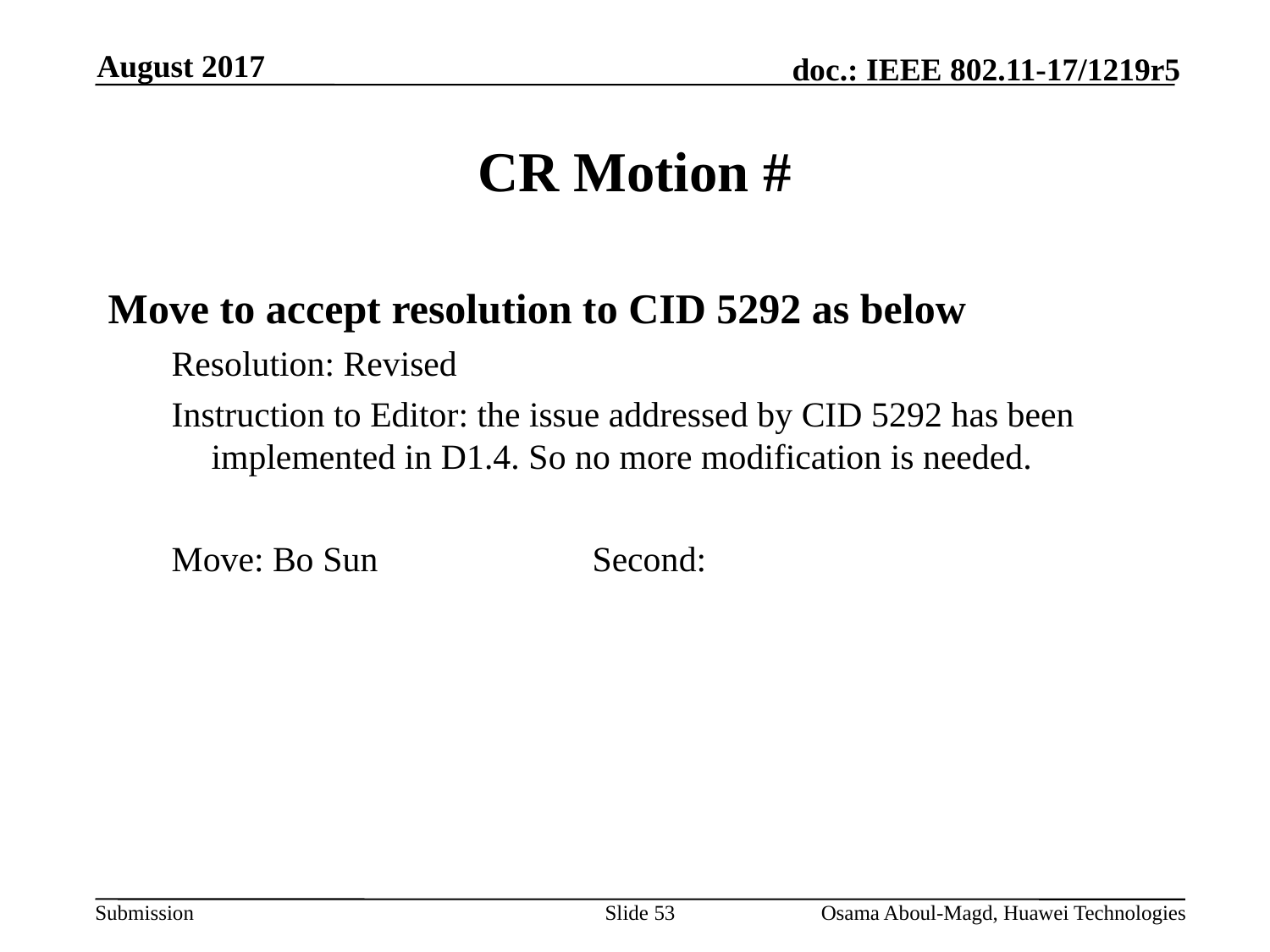

August 2017
# CR Motion #
Move to accept resolution to CID 5292 as below
Resolution: Revised
Instruction to Editor: the issue addressed by CID 5292 has been implemented in D1.4. So no more modification is needed.

Move: Bo Sun		Second:
Slide 53
Osama Aboul-Magd, Huawei Technologies